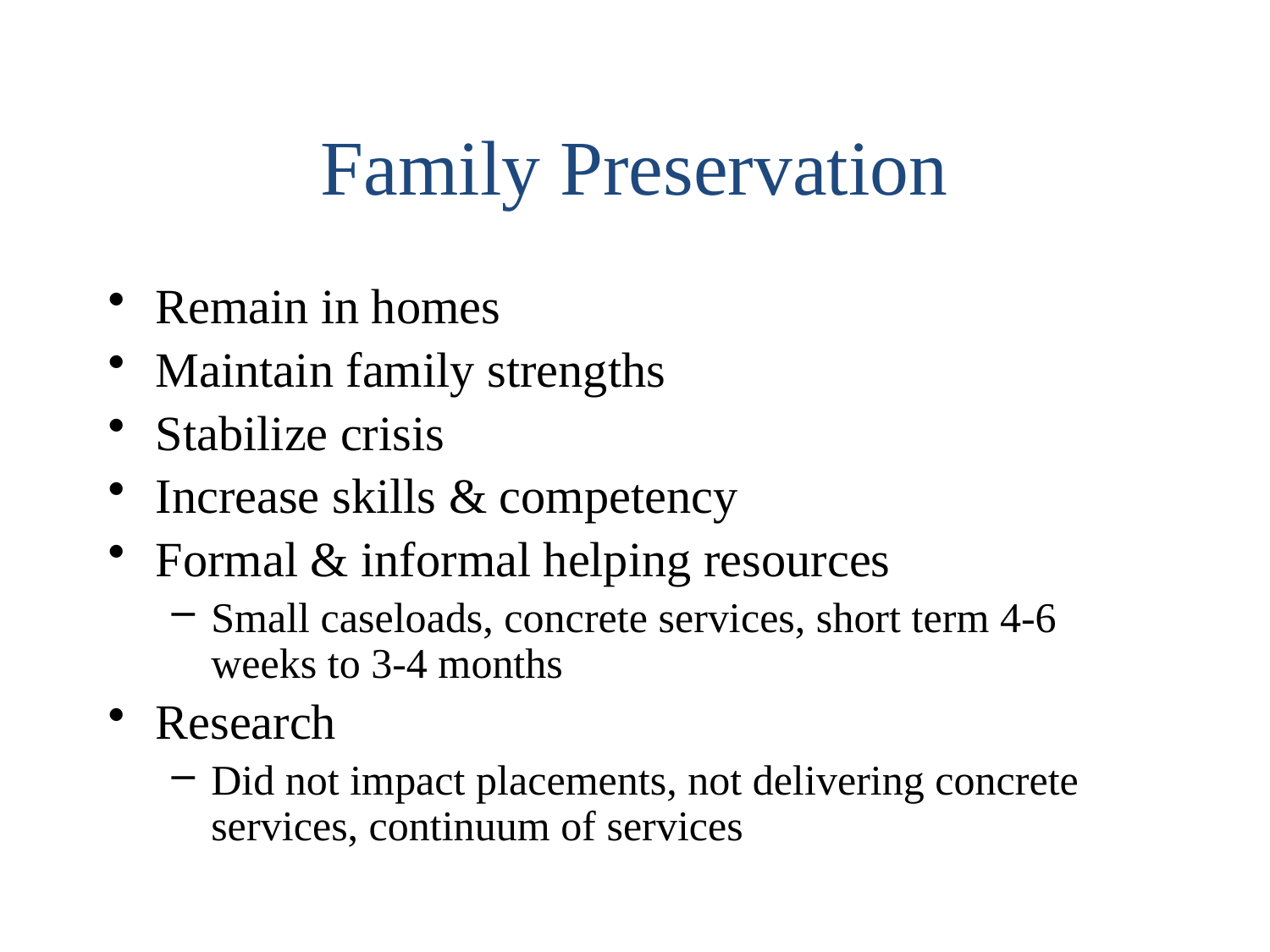

# Family Preservation
Remain in homes
Maintain family strengths
Stabilize crisis
Increase skills & competency
Formal & informal helping resources
Small caseloads, concrete services, short term 4-6 weeks to 3-4 months
Research
Did not impact placements, not delivering concrete services, continuum of services